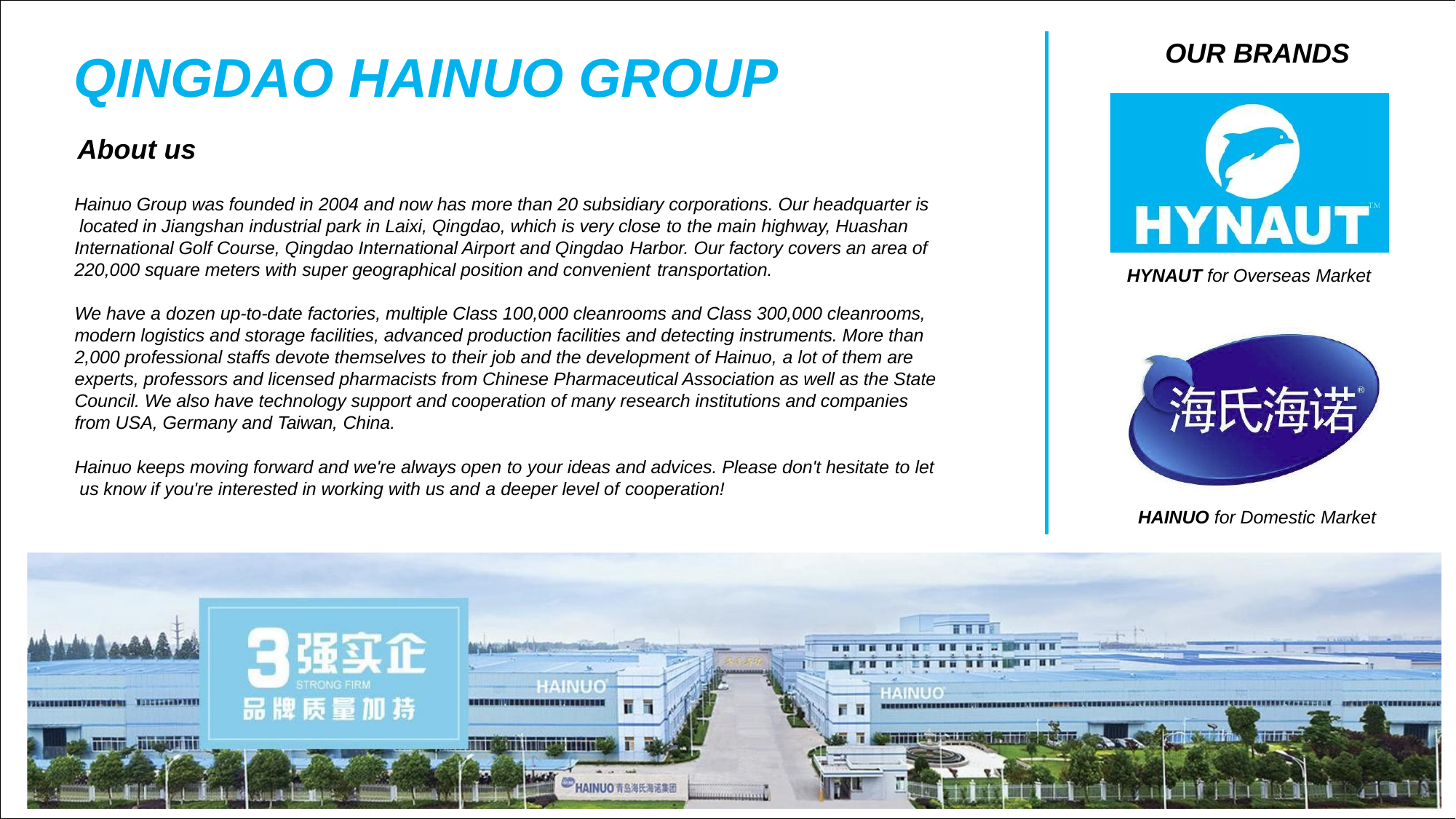

OUR BRANDS
QINGDAO HAINUO GROUP
About us
Hainuo Group was founded in 2004 and now has more than 20 subsidiary corporations. Our headquarter is  located in Jiangshan industrial park in Laixi, Qingdao, which is very close to the main highway, Huashan  International Golf Course, Qingdao International Airport and Qingdao Harbor. Our factory covers an area of  220,000 square meters with super geographical position and convenient transportation.
HYNAUT for Overseas Market
We have a dozen up-to-date factories, multiple Class 100,000 cleanrooms and Class 300,000 cleanrooms,  modern logistics and storage facilities, advanced production facilities and detecting instruments. More than  2,000 professional staffs devote themselves to their job and the development of Hainuo, a lot of them are  experts, professors and licensed pharmacists from Chinese Pharmaceutical Association as well as the State  Council. We also have technology support and cooperation of many research institutions and companies  from USA, Germany and Taiwan, China.

Hainuo keeps moving forward and we're always open to your ideas and advices. Please don't hesitate to let  us know if you're interested in working with us and a deeper level of cooperation!

HAINUO for Domestic Market